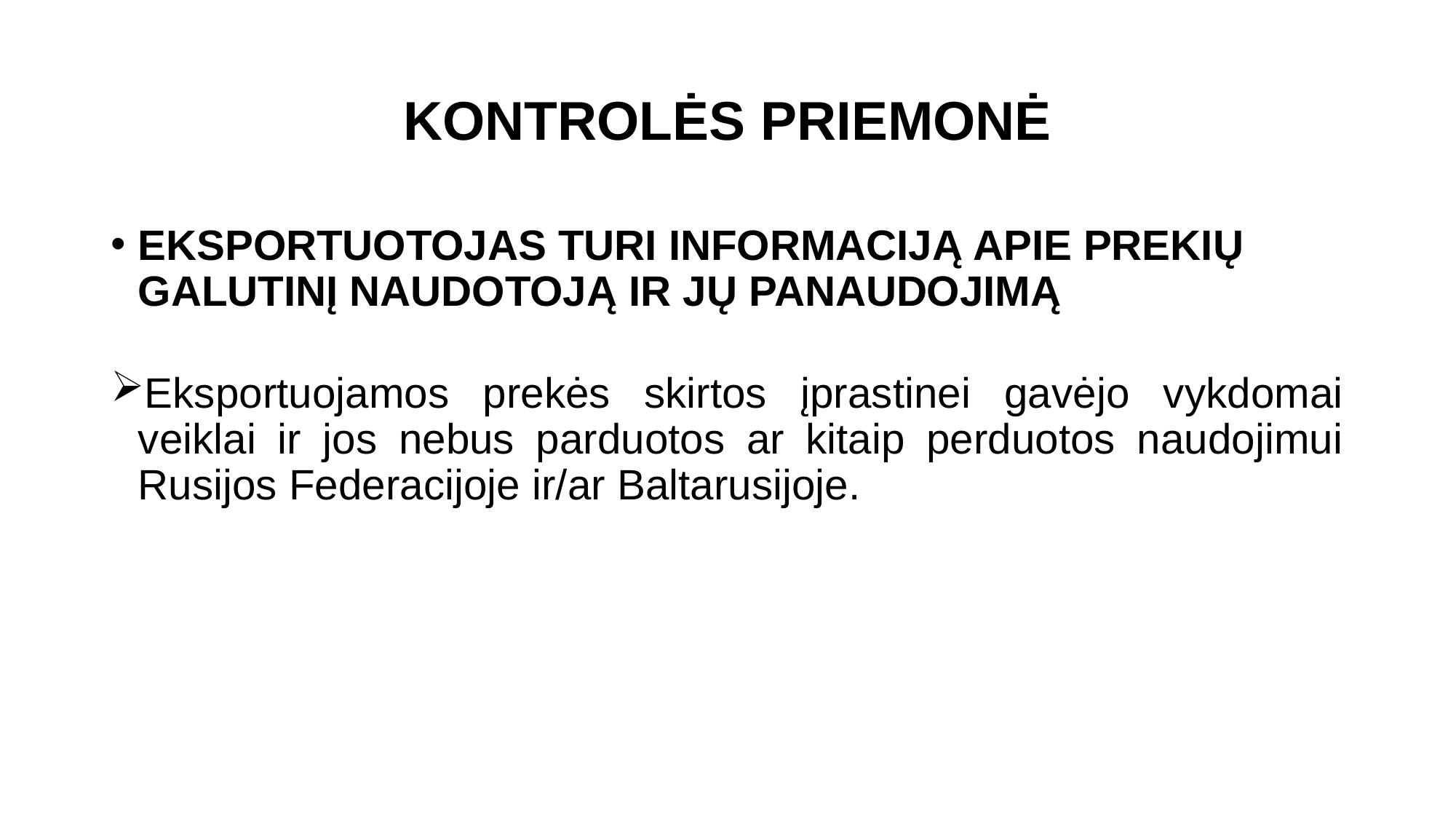

# KONTROLĖS PRIEMONĖ
EKSPORTUOTOJAS TURI INFORMACIJĄ APIE PREKIŲ GALUTINĮ NAUDOTOJĄ IR JŲ PANAUDOJIMĄ

Eksportuojamos prekės skirtos įprastinei gavėjo vykdomai veiklai ir jos nebus parduotos ar kitaip perduotos naudojimui Rusijos Federacijoje ir/ar Baltarusijoje.